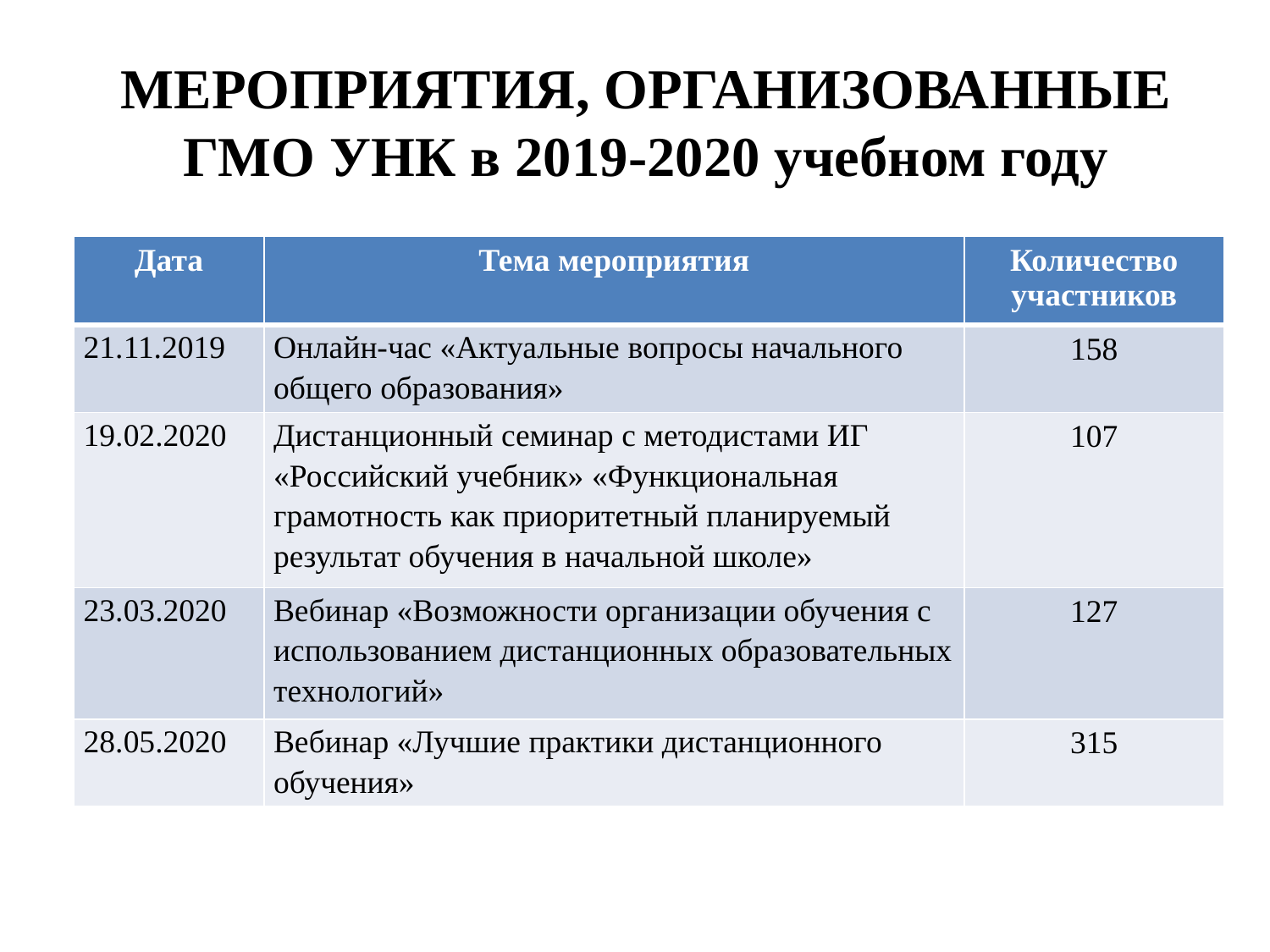

МЕРОПРИЯТИЯ, ОРГАНИЗОВАННЫЕ ГМО УНК в 2019-2020 учебном году
| Дата | Тема мероприятия | Количество участников |
| --- | --- | --- |
| 21.11.2019 | Онлайн-час «Актуальные вопросы начального общего образования» | 158 |
| 19.02.2020 | Дистанционный семинар с методистами ИГ «Российский учебник» «Функциональная грамотность как приоритетный планируемый результат обучения в начальной школе» | 107 |
| 23.03.2020 | Вебинар «Возможности организации обучения с использованием дистанционных образовательных технологий» | 127 |
| 28.05.2020 | Вебинар «Лучшие практики дистанционного обучения» | 315 |